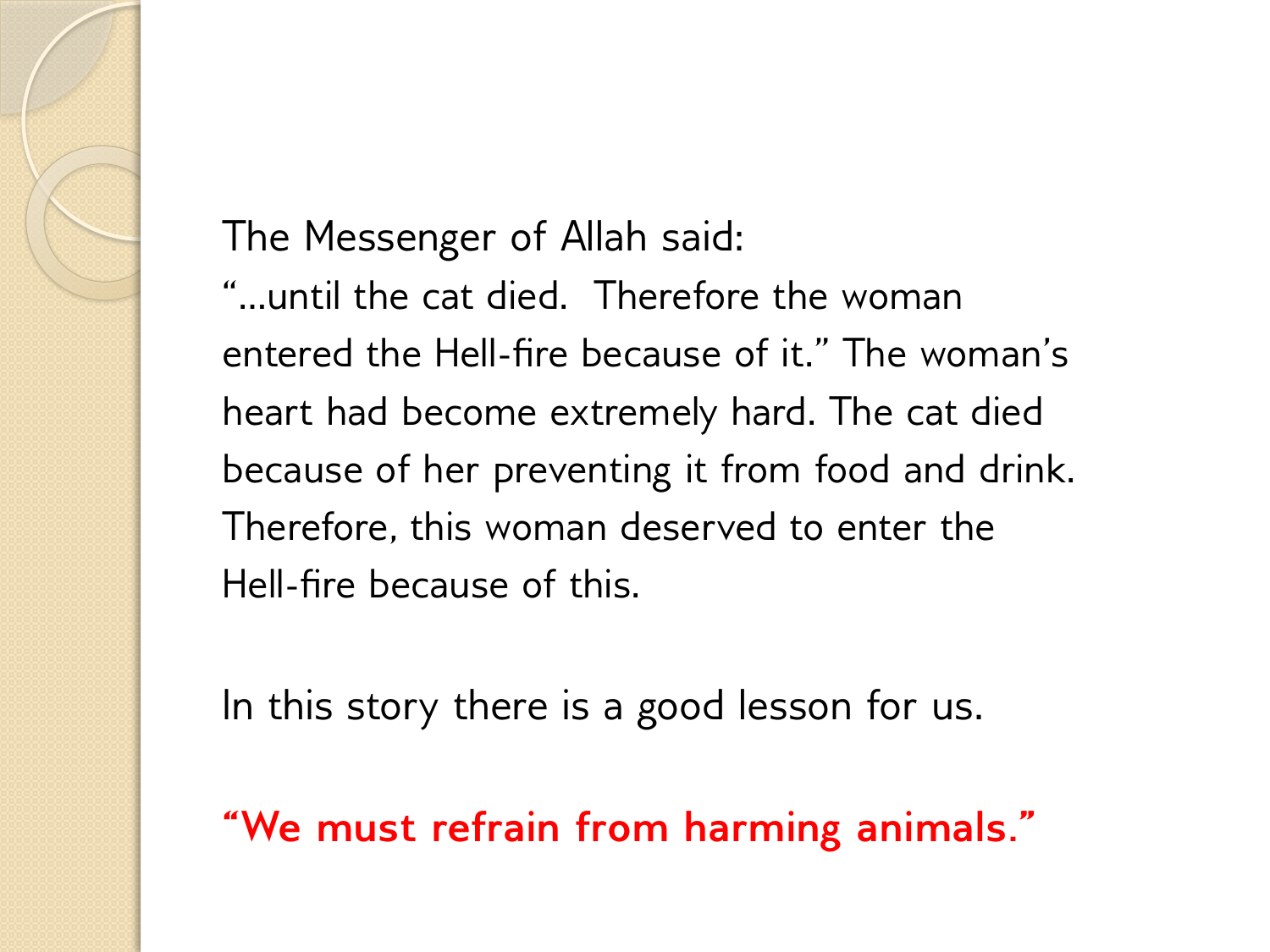

#
The Messenger of Allah said:
“…until the cat died.  Therefore the woman
entered the Hell-fire because of it.” The woman’s
heart had become extremely hard. The cat died
because of her preventing it from food and drink.
Therefore, this woman deserved to enter the
Hell-fire because of this.

In this story there is a good lesson for us.

“We must refrain from harming animals.”